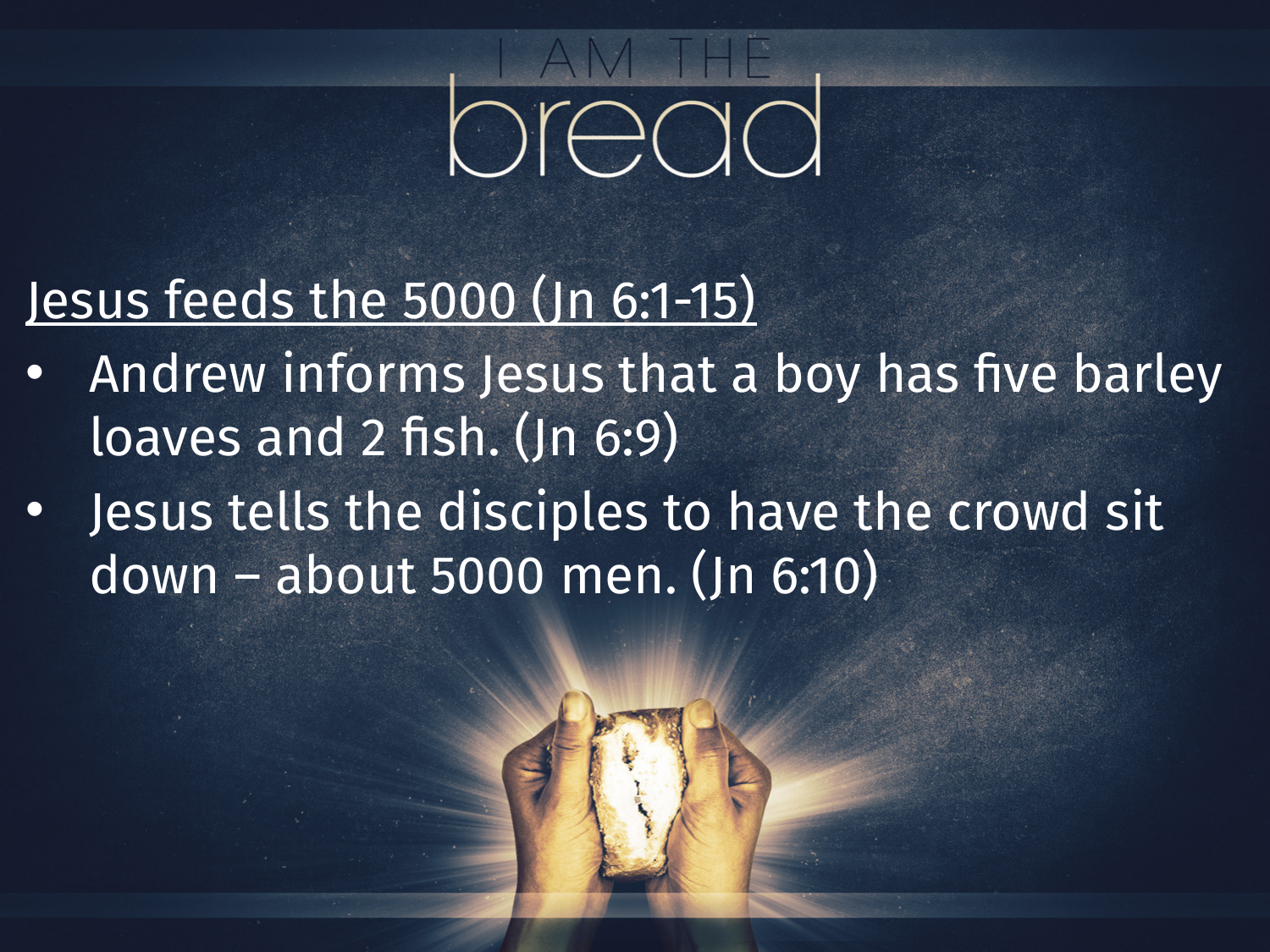

Jesus feeds the 5000 (Jn 6:1-15)
Andrew informs Jesus that a boy has five barley loaves and 2 fish. (Jn 6:9)
Jesus tells the disciples to have the crowd sit down – about 5000 men. (Jn 6:10)